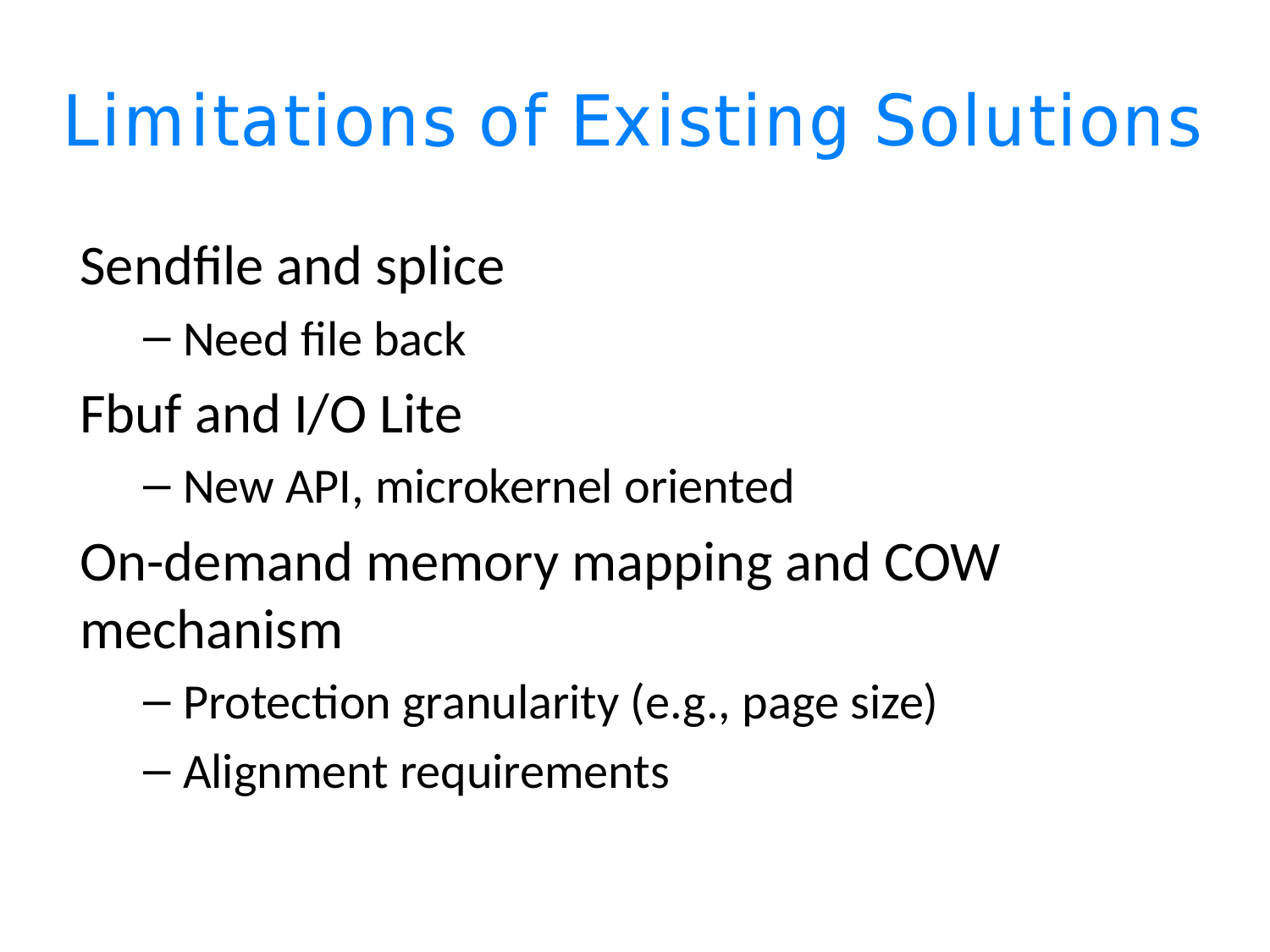

# Limitations of Existing Solutions
Sendfile and splice
Need file back
Fbuf and I/O Lite
New API, microkernel oriented
On-demand memory mapping and COW mechanism
Protection granularity (e.g., page size)
Alignment requirements